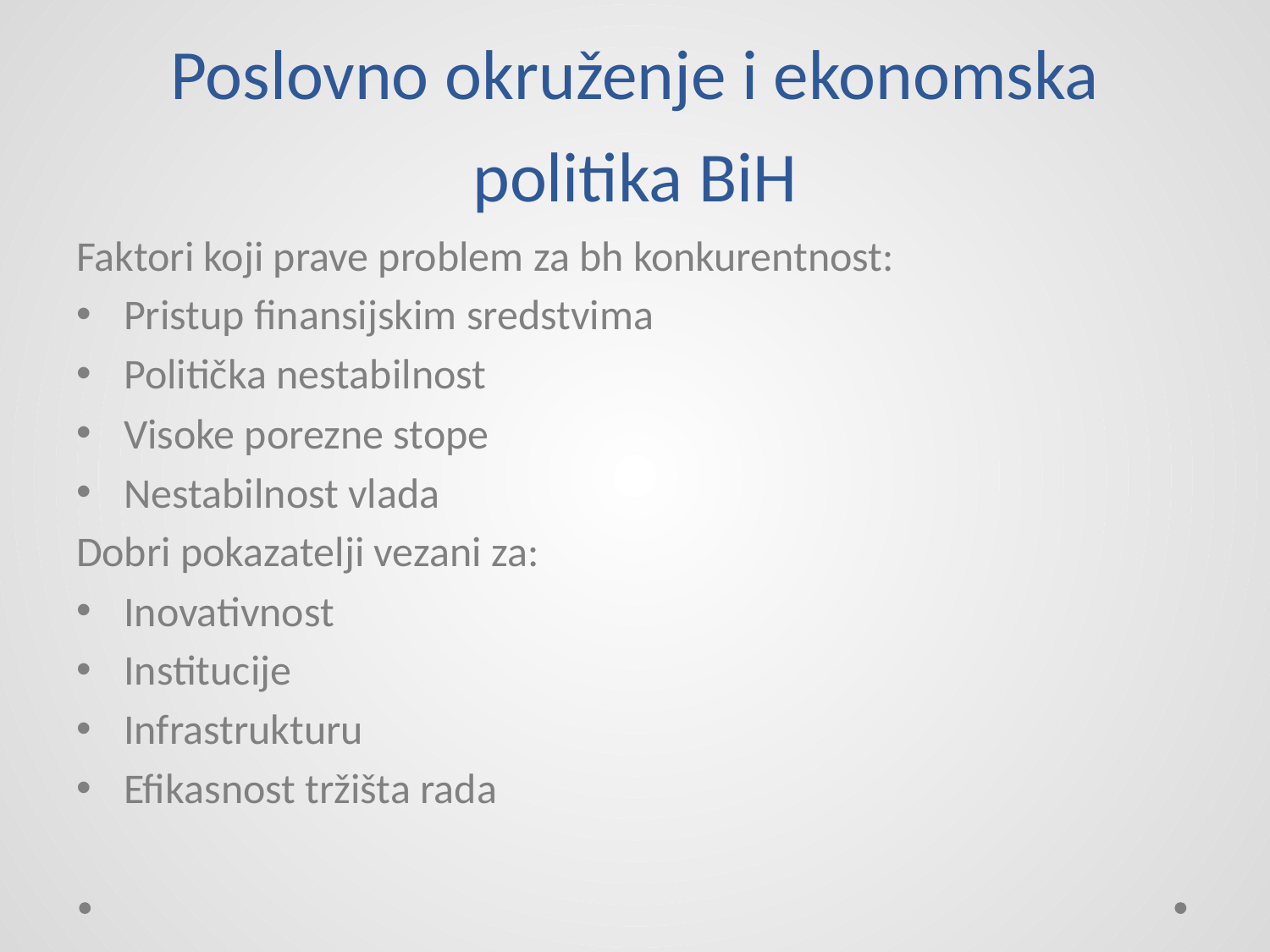

# Poslovno okruženje i ekonomska politika BiH
Faktori koji prave problem za bh konkurentnost:
Pristup finansijskim sredstvima
Politička nestabilnost
Visoke porezne stope
Nestabilnost vlada
Dobri pokazatelji vezani za:
Inovativnost
Institucije
Infrastrukturu
Efikasnost tržišta rada